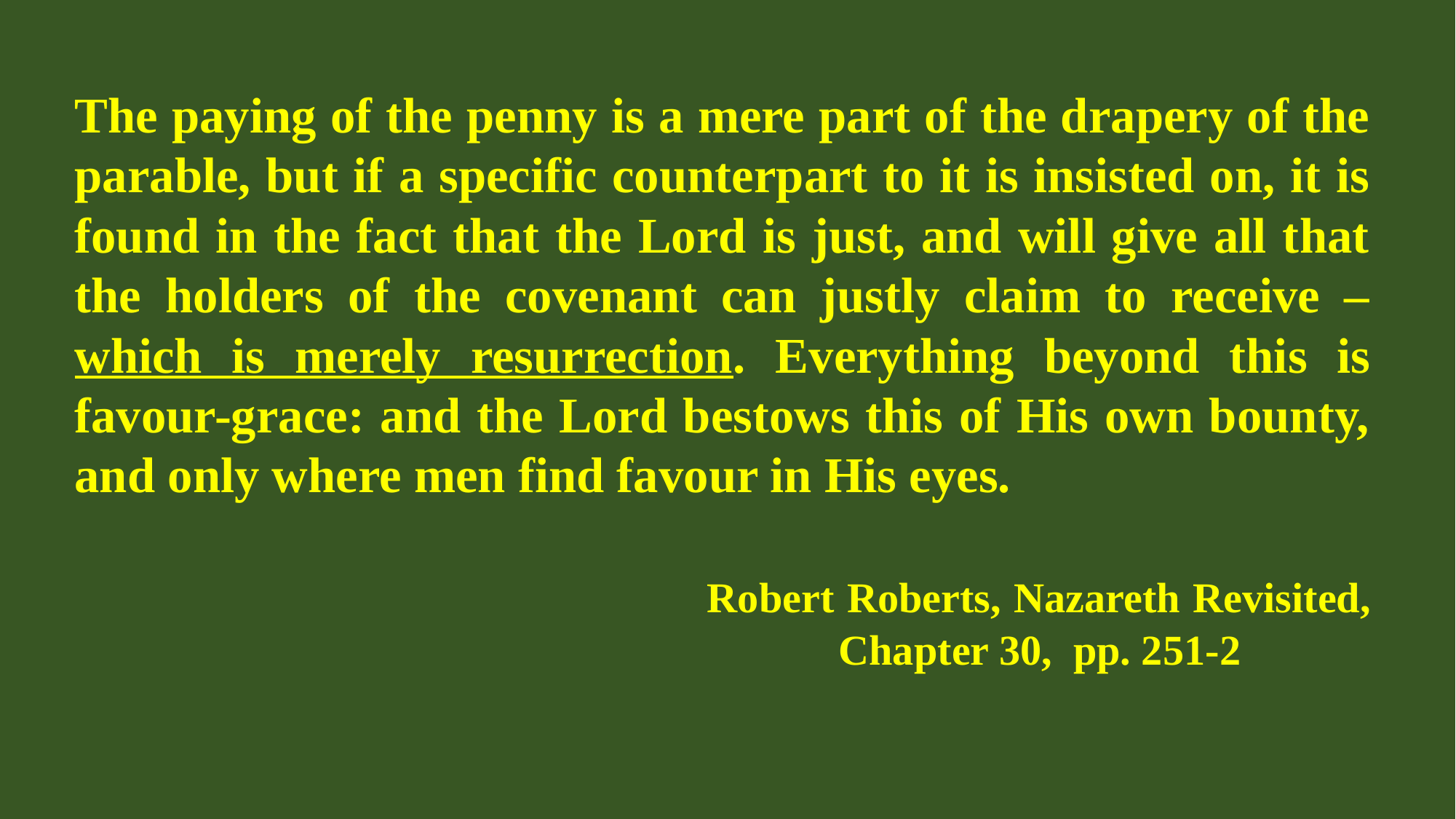

The paying of the penny is a mere part of the drapery of the parable, but if a specific counterpart to it is insisted on, it is found in the fact that the Lord is just, and will give all that the holders of the covenant can justly claim to receive – which is merely resurrection. Everything beyond this is favour-grace: and the Lord bestows this of His own bounty, and only where men find favour in His eyes.

                                  	        Robert Roberts, Nazareth Revisited, 							Chapter 30,  pp. 251-2